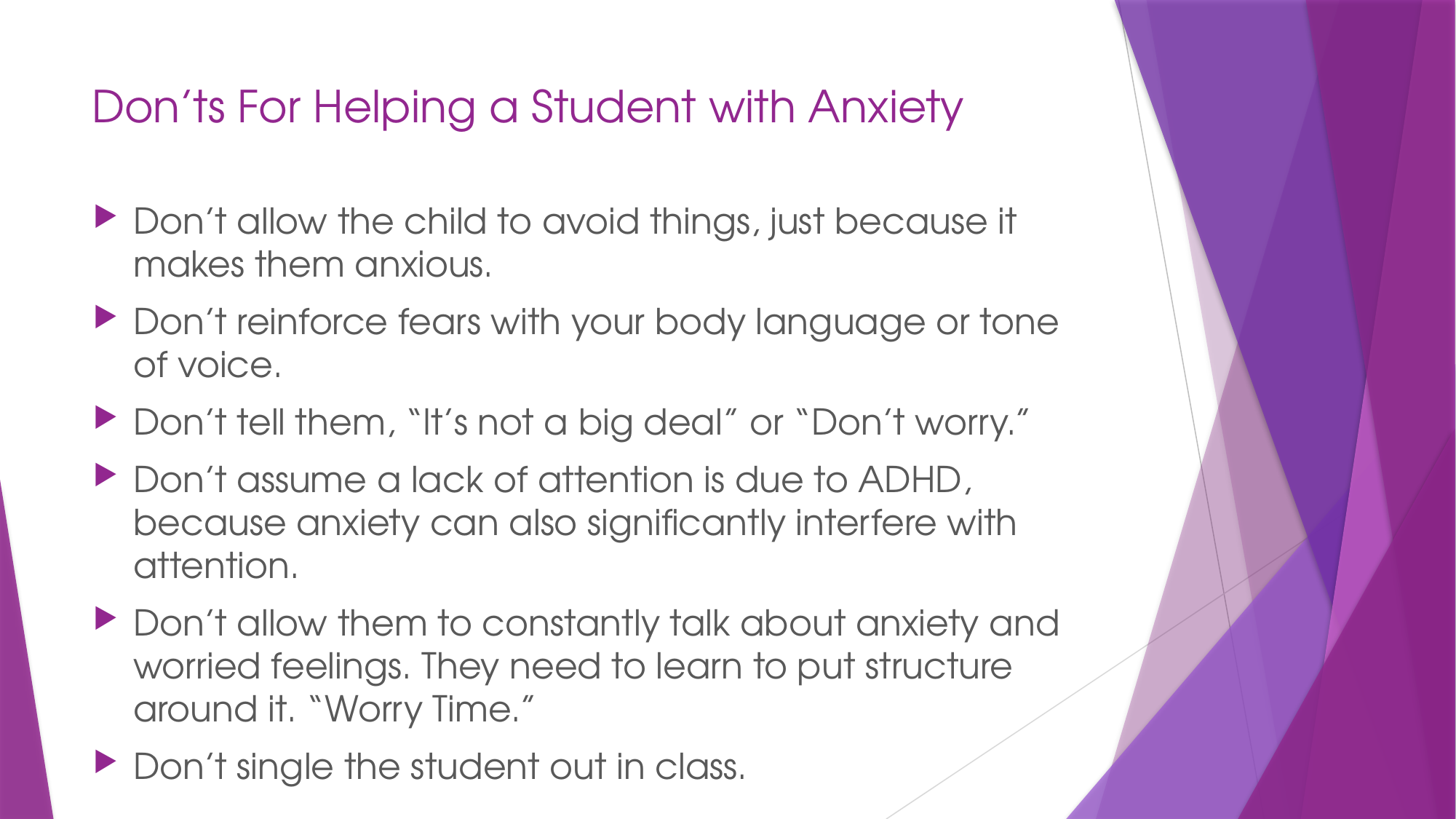

# Don’ts For Helping a Student with Anxiety
Don’t allow the child to avoid things, just because it makes them anxious.
Don’t reinforce fears with your body language or tone of voice.
Don’t tell them, “It’s not a big deal” or “Don’t worry.”
Don’t assume a lack of attention is due to ADHD, because anxiety can also significantly interfere with attention.
Don’t allow them to constantly talk about anxiety and worried feelings. They need to learn to put structure around it. “Worry Time.”
Don’t single the student out in class.